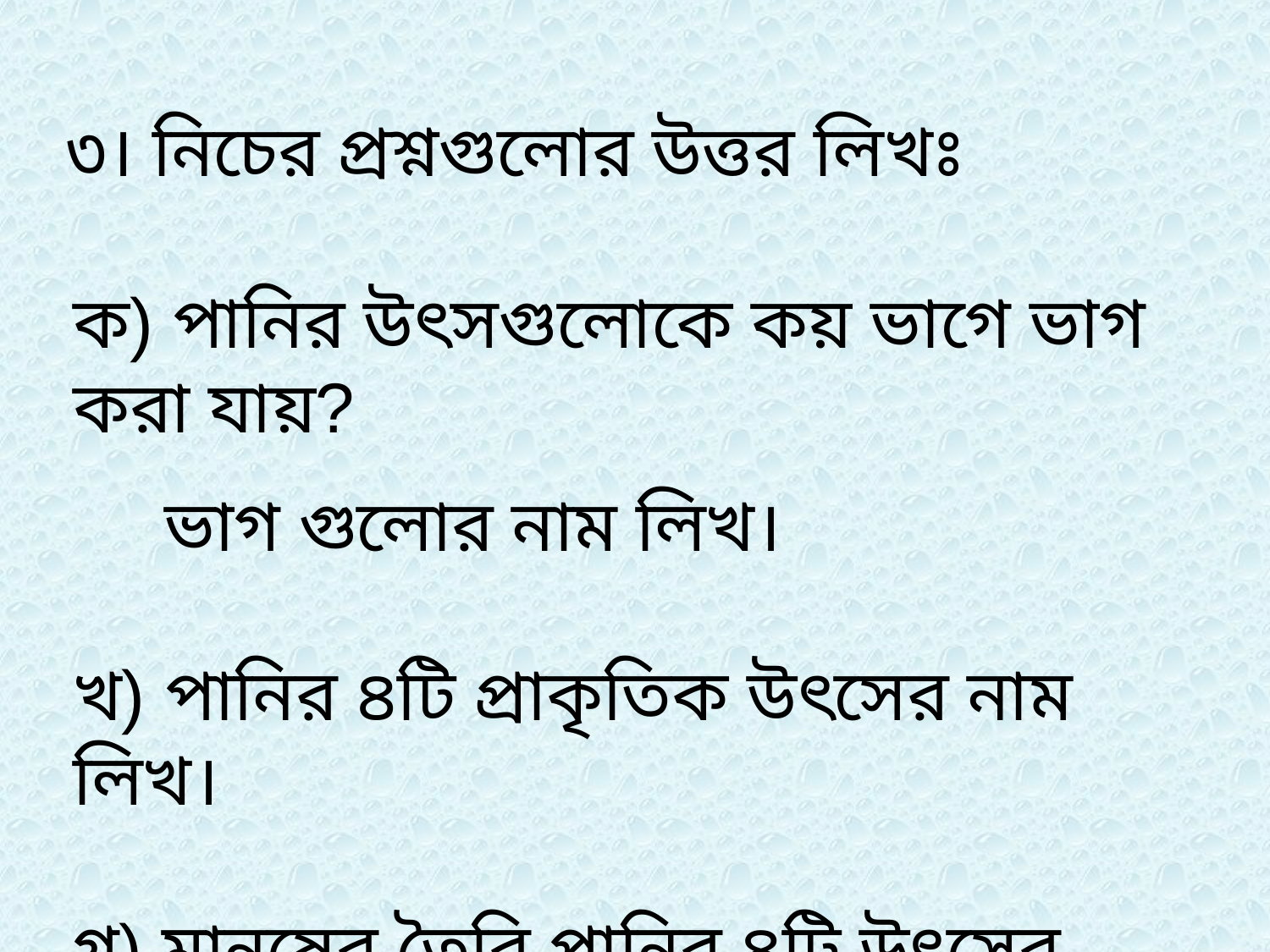

৩। নিচের প্রশ্নগুলোর উত্তর লিখঃ
ক) পানির উৎসগুলোকে কয় ভাগে ভাগ করা যায়?

     ভাগ গুলোর নাম লিখ।

খ) পানির ৪টি প্রাকৃতিক উৎসের নাম লিখ।

গ) মানুষের তৈরি পানির ৪টি উৎসের নাম লিখ।